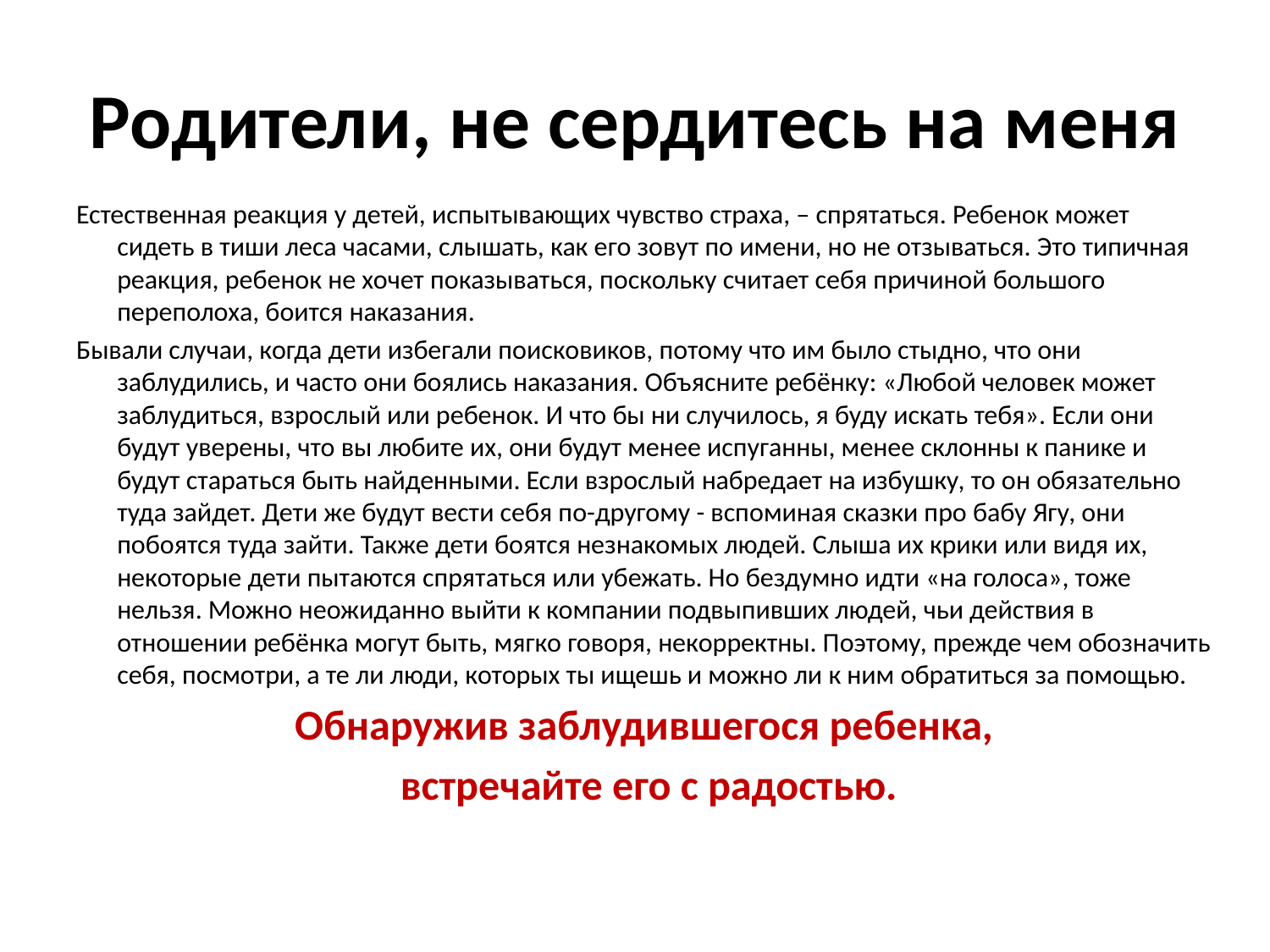

# Родители, не сердитесь на меня

Естественная реакция у детей, испытывающих чувство страха, – спрятаться. Ребенок может сидеть в тиши леса часами, слышать, как его зовут по имени, но не отзываться. Это типичная реакция, ребенок не хочет показываться, поскольку считает себя причиной большого переполоха, боится наказания.
Бывали случаи, когда дети избегали поисковиков, потому что им было стыдно, что они заблудились, и часто они боялись наказания. Объясните ребёнку: «Любой человек может заблудиться, взрослый или ребенок. И что бы ни случилось, я буду искать тебя». Если они будут уверены, что вы любите их, они будут менее испуганны, менее склонны к панике и будут стараться быть найденными. Если взрослый набредает на избушку, то он обязательно туда зайдет. Дети же будут вести себя по-другому - вспоминая сказки про бабу Ягу, они побоятся туда зайти. Также дети боятся незнакомых людей. Слыша их крики или видя их, некоторые дети пытаются спрятаться или убежать. Но бездумно идти «на голоса», тоже нельзя. Можно неожиданно выйти к компании подвыпивших людей, чьи действия в отношении ребёнка могут быть, мягко говоря, некорректны. Поэтому, прежде чем обозначить себя, посмотри, а те ли люди, которых ты ищешь и можно ли к ним обратиться за помощью.
Обнаружив заблудившегося ребенка,
 встречайте его с радостью.